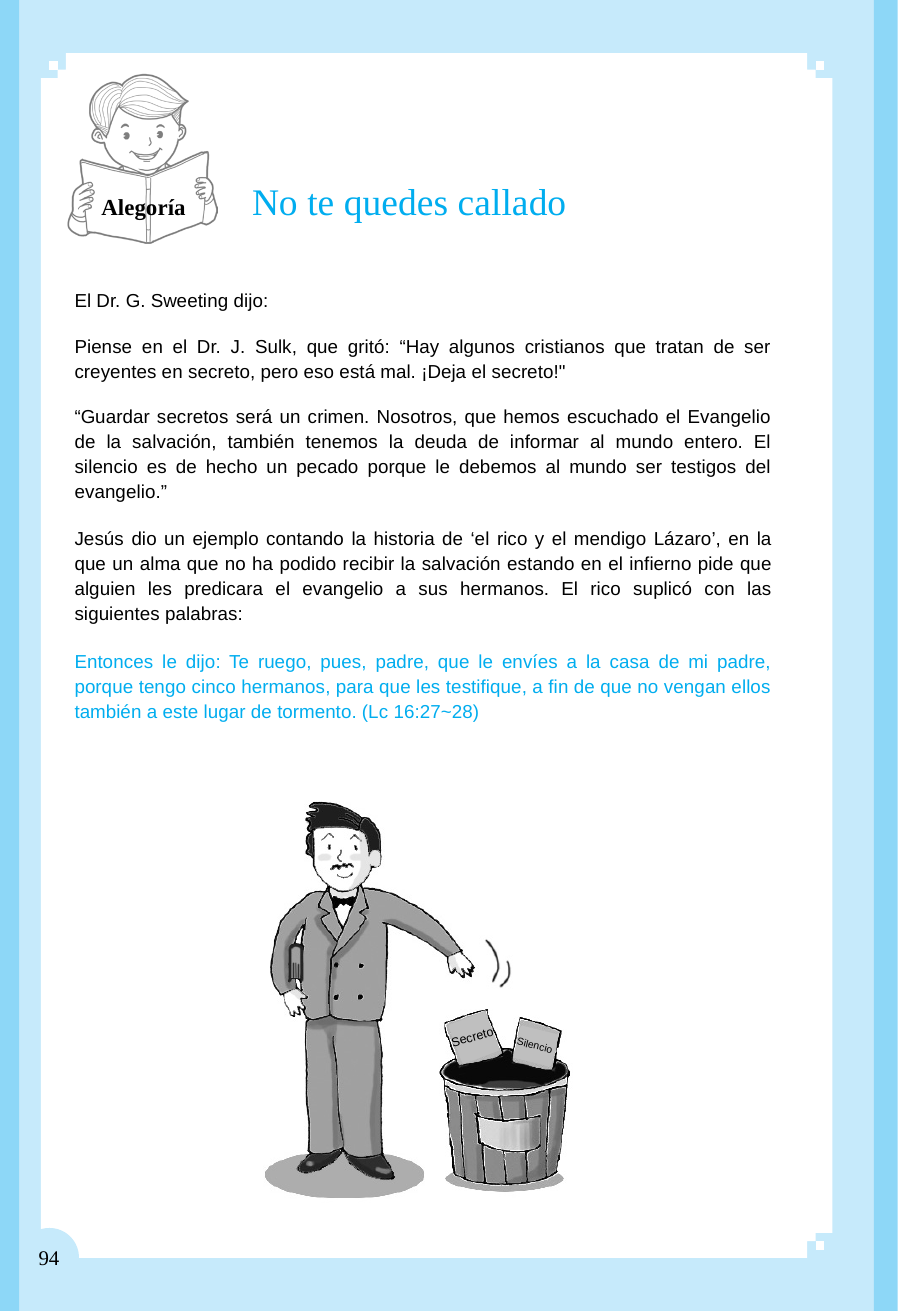

Alegoría
No te quedes callado
El Dr. G. Sweeting dijo:
Piense en el Dr. J. Sulk, que gritó: “Hay algunos cristianos que tratan de ser creyentes en secreto, pero eso está mal. ¡Deja el secreto!"
“Guardar secretos será un crimen. Nosotros, que hemos escuchado el Evangelio de la salvación, también tenemos la deuda de informar al mundo entero. El silencio es de hecho un pecado porque le debemos al mundo ser testigos del evangelio.”
Jesús dio un ejemplo contando la historia de ‘el rico y el mendigo Lázaro’, en la que un alma que no ha podido recibir la salvación estando en el infierno pide que alguien les predicara el evangelio a sus hermanos. El rico suplicó con las siguientes palabras:
Entonces le dijo: Te ruego, pues, padre, que le envíes a la casa de mi padre, porque tengo cinco hermanos, para que les testifique, a fin de que no vengan ellos también a este lugar de tormento. (Lc 16:27~28)

Secreto

Silencio

94